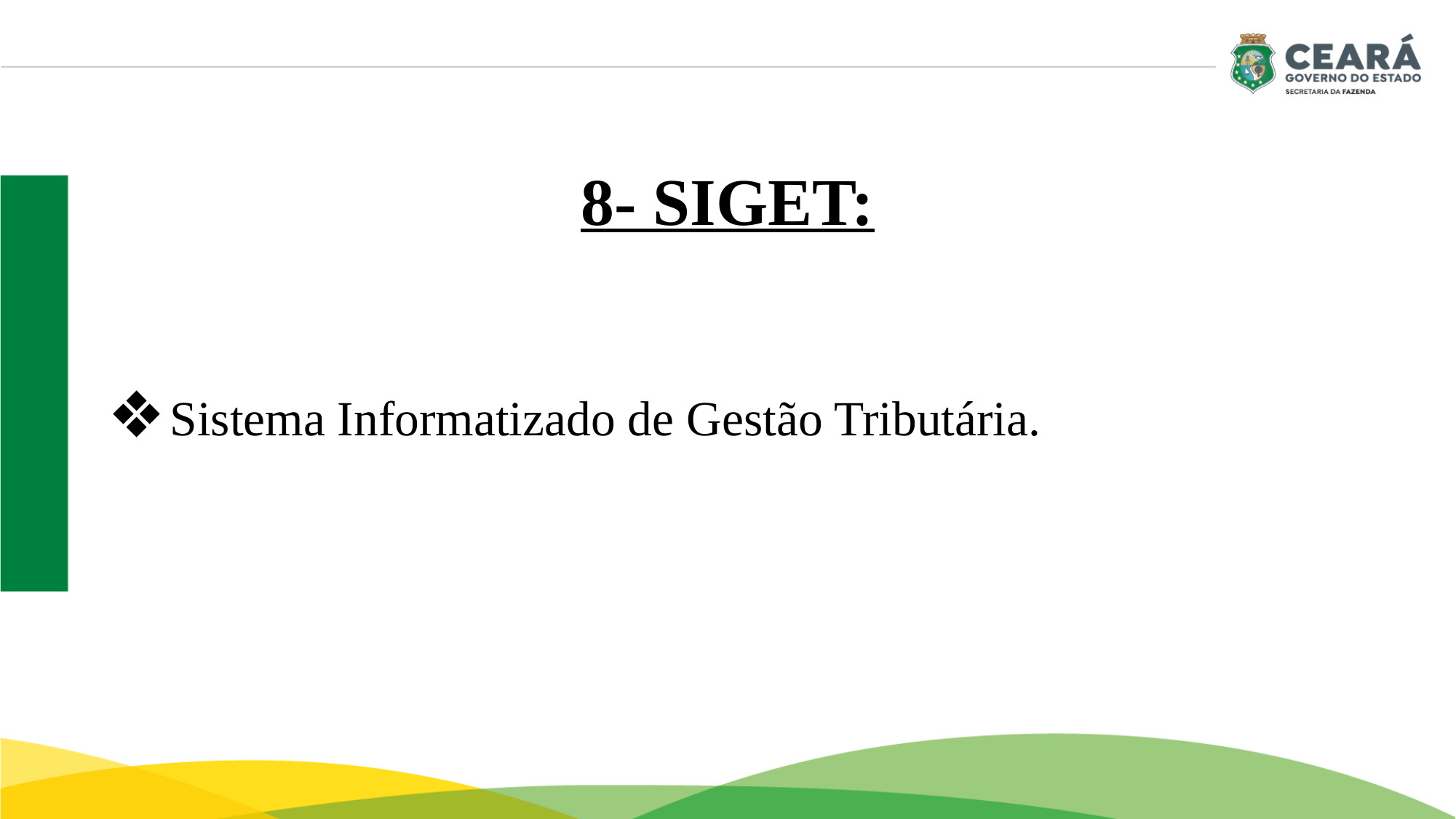

# 8- SIGET:

Sistema Informatizado de Gestão Tributária.